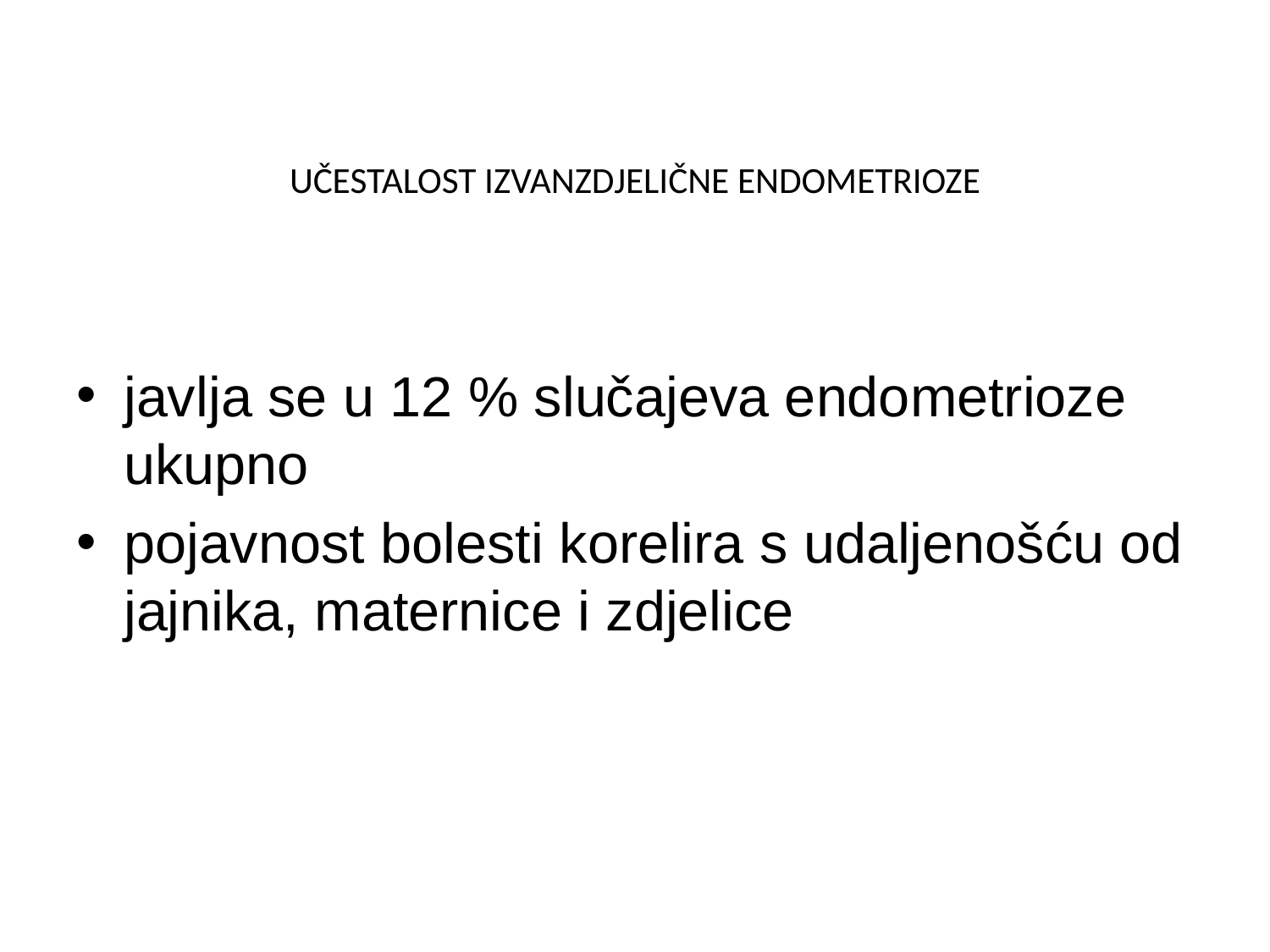

# UČESTALOST IZVANZDJELIČNE ENDOMETRIOZE
javlja se u 12 % slučajeva endometrioze ukupno
pojavnost bolesti korelira s udaljenošću od jajnika, maternice i zdjelice